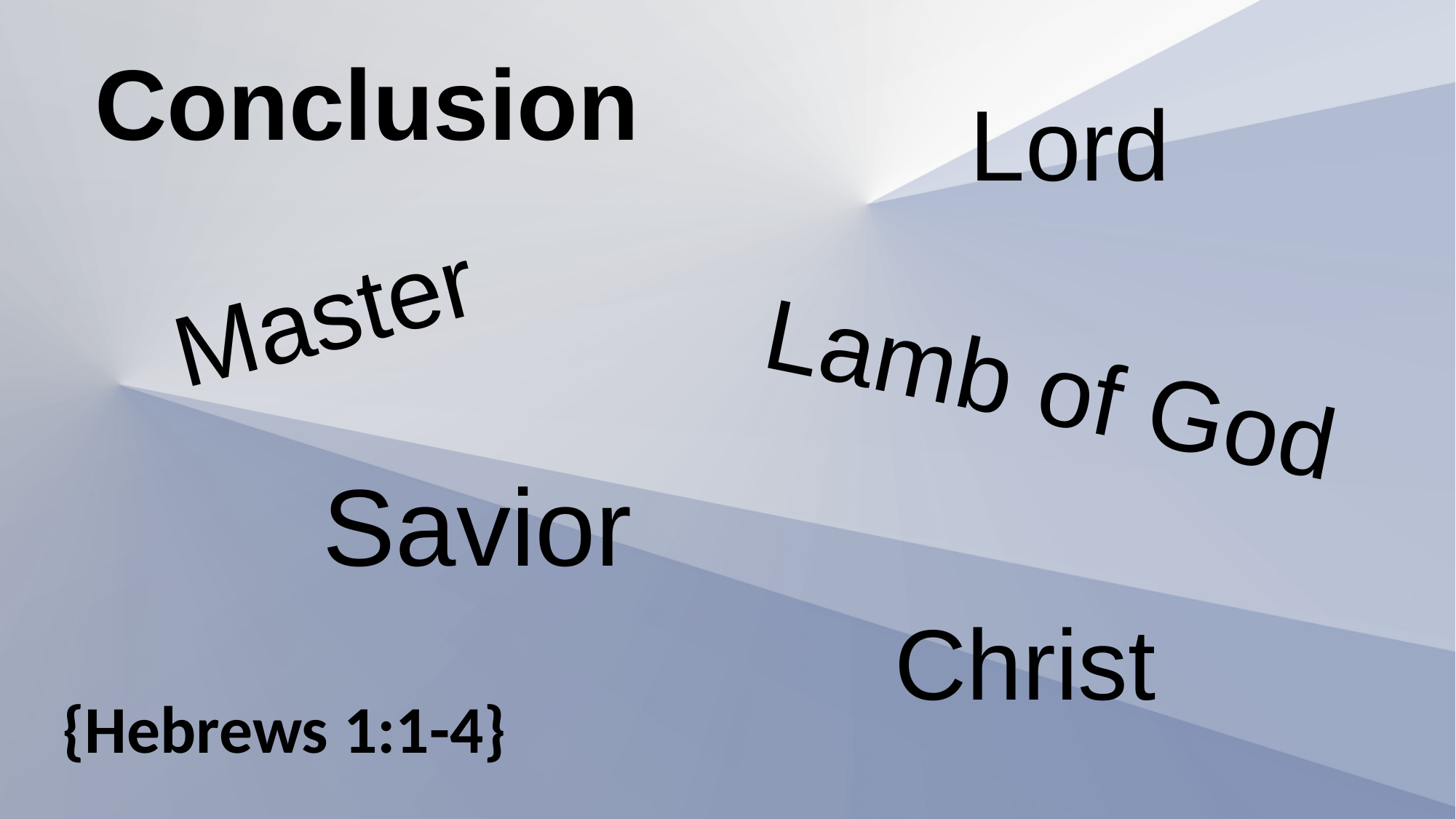

# Conclusion
Lord
Master
Lamb of God
Savior
Christ
{Hebrews 1:1-4}